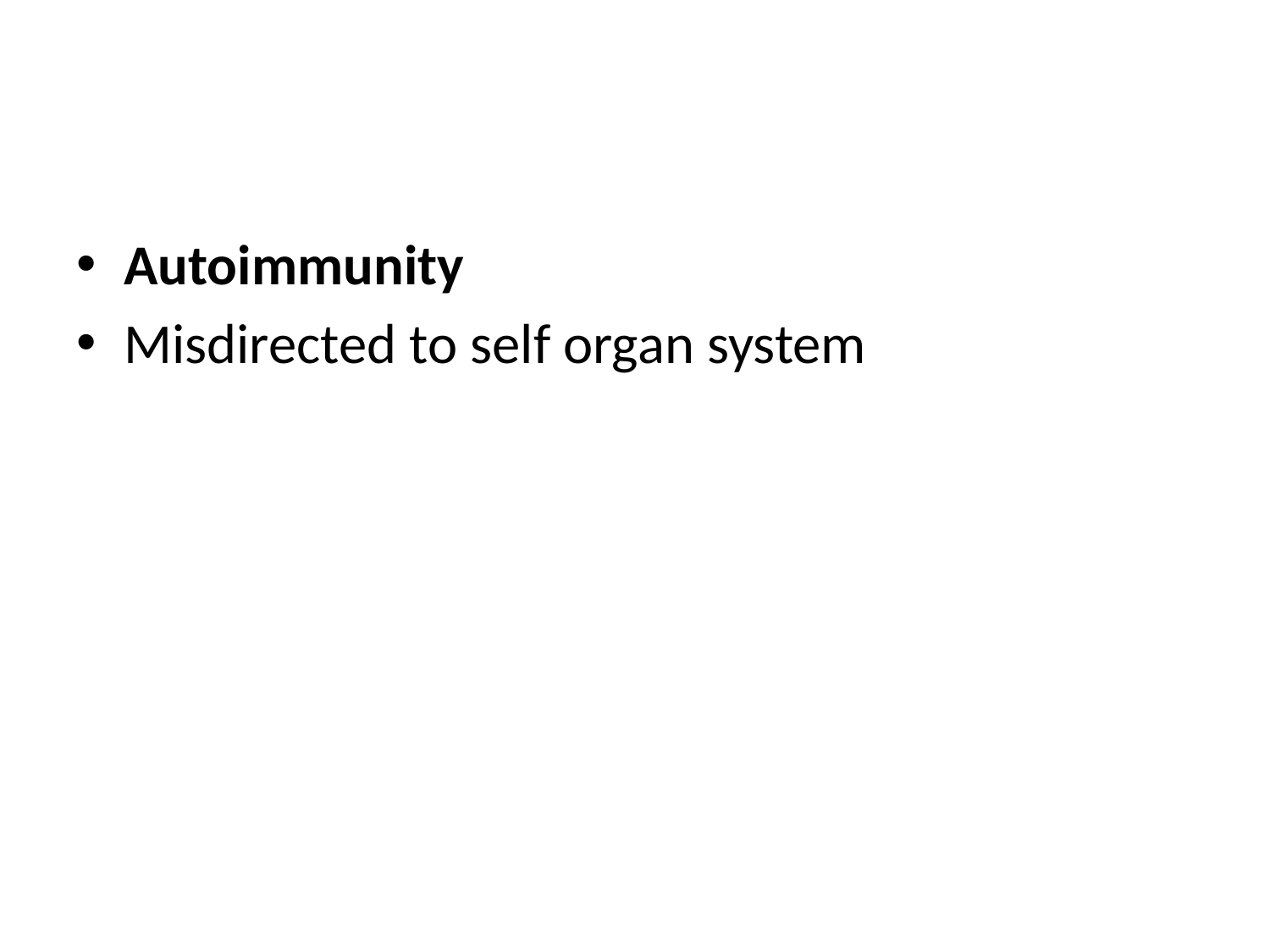

#
Autoimmunity
Misdirected to self organ system